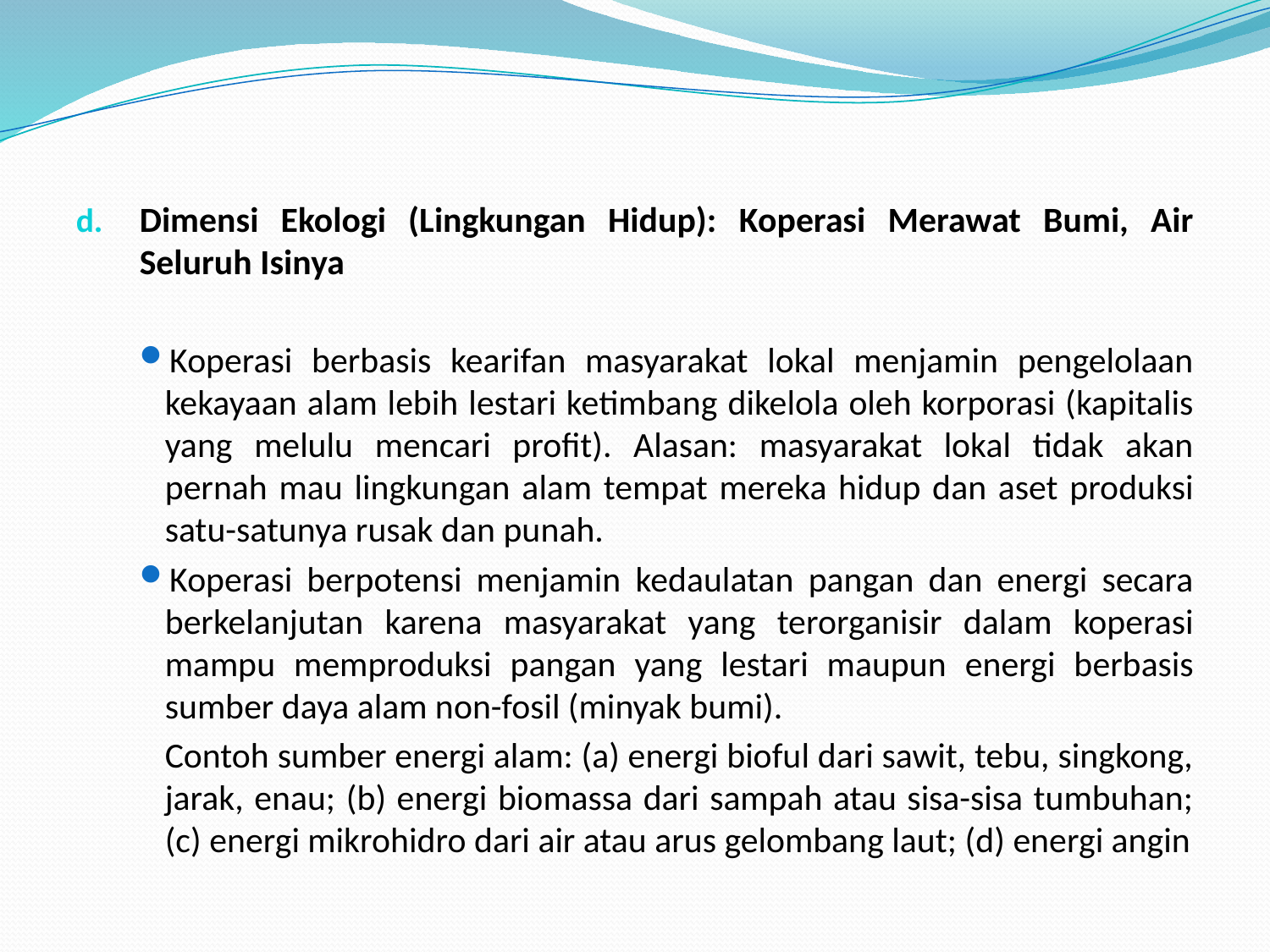

Dimensi Ekologi (Lingkungan Hidup): Koperasi Merawat Bumi, Air Seluruh Isinya

Koperasi berbasis kearifan masyarakat lokal menjamin pengelolaan kekayaan alam lebih lestari ketimbang dikelola oleh korporasi (kapitalis yang melulu mencari profit). Alasan: masyarakat lokal tidak akan pernah mau lingkungan alam tempat mereka hidup dan aset produksi satu-satunya rusak dan punah.
Koperasi berpotensi menjamin kedaulatan pangan dan energi secara berkelanjutan karena masyarakat yang terorganisir dalam koperasi mampu memproduksi pangan yang lestari maupun energi berbasis sumber daya alam non-fosil (minyak bumi).
	Contoh sumber energi alam: (a) energi bioful dari sawit, tebu, singkong, jarak, enau; (b) energi biomassa dari sampah atau sisa-sisa tumbuhan; (c) energi mikrohidro dari air atau arus gelombang laut; (d) energi angin